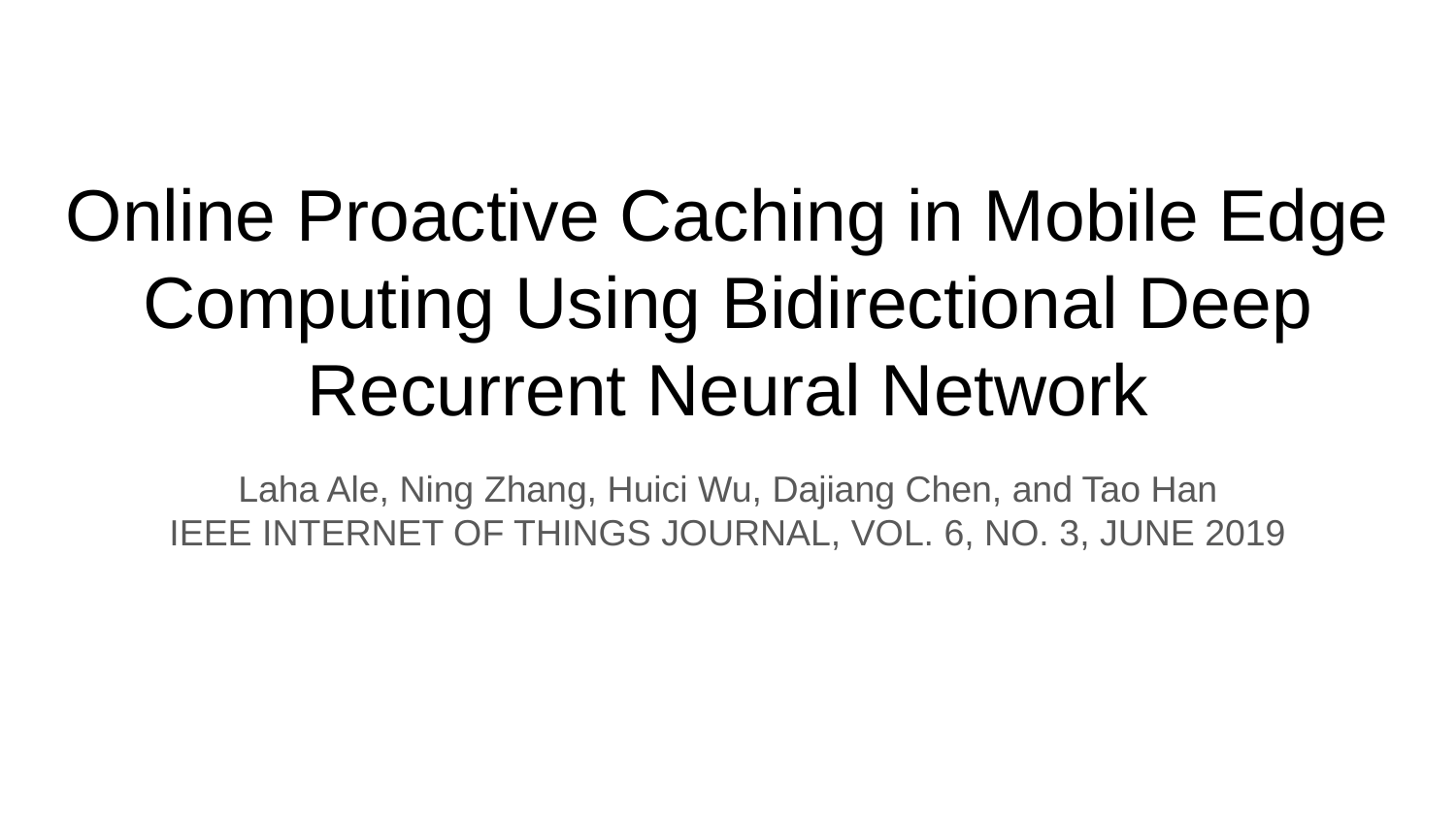

# Online Proactive Caching in Mobile Edge
Computing Using Bidirectional Deep
Recurrent Neural Network
Laha Ale, Ning Zhang, Huici Wu, Dajiang Chen, and Tao Han
IEEE INTERNET OF THINGS JOURNAL, VOL. 6, NO. 3, JUNE 2019